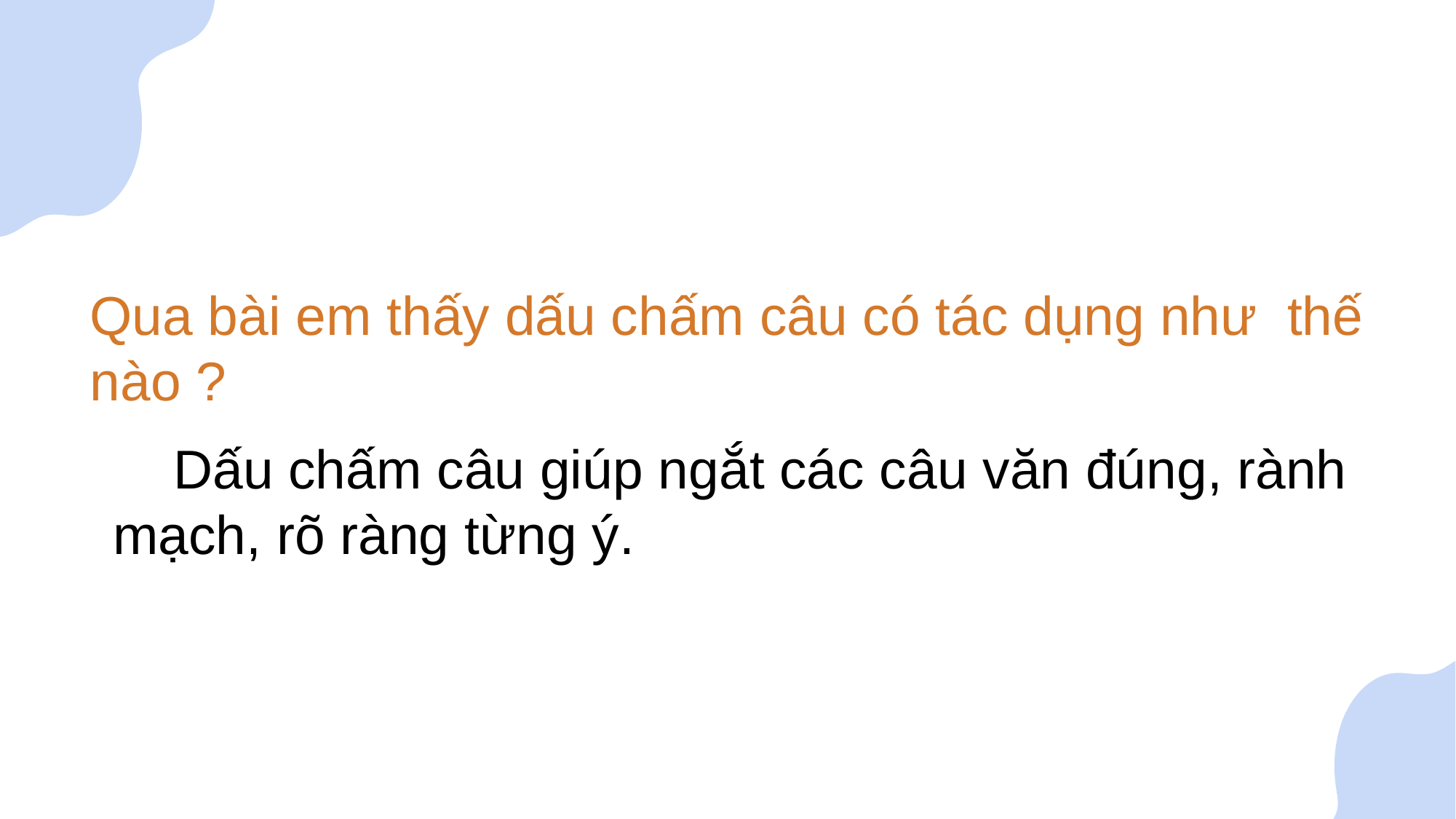

Qua bài em thấy dấu chấm câu có tác dụng như  thế nào ?
    Dấu chấm câu giúp ngắt các câu văn đúng, rành mạch, rõ ràng từng ý.